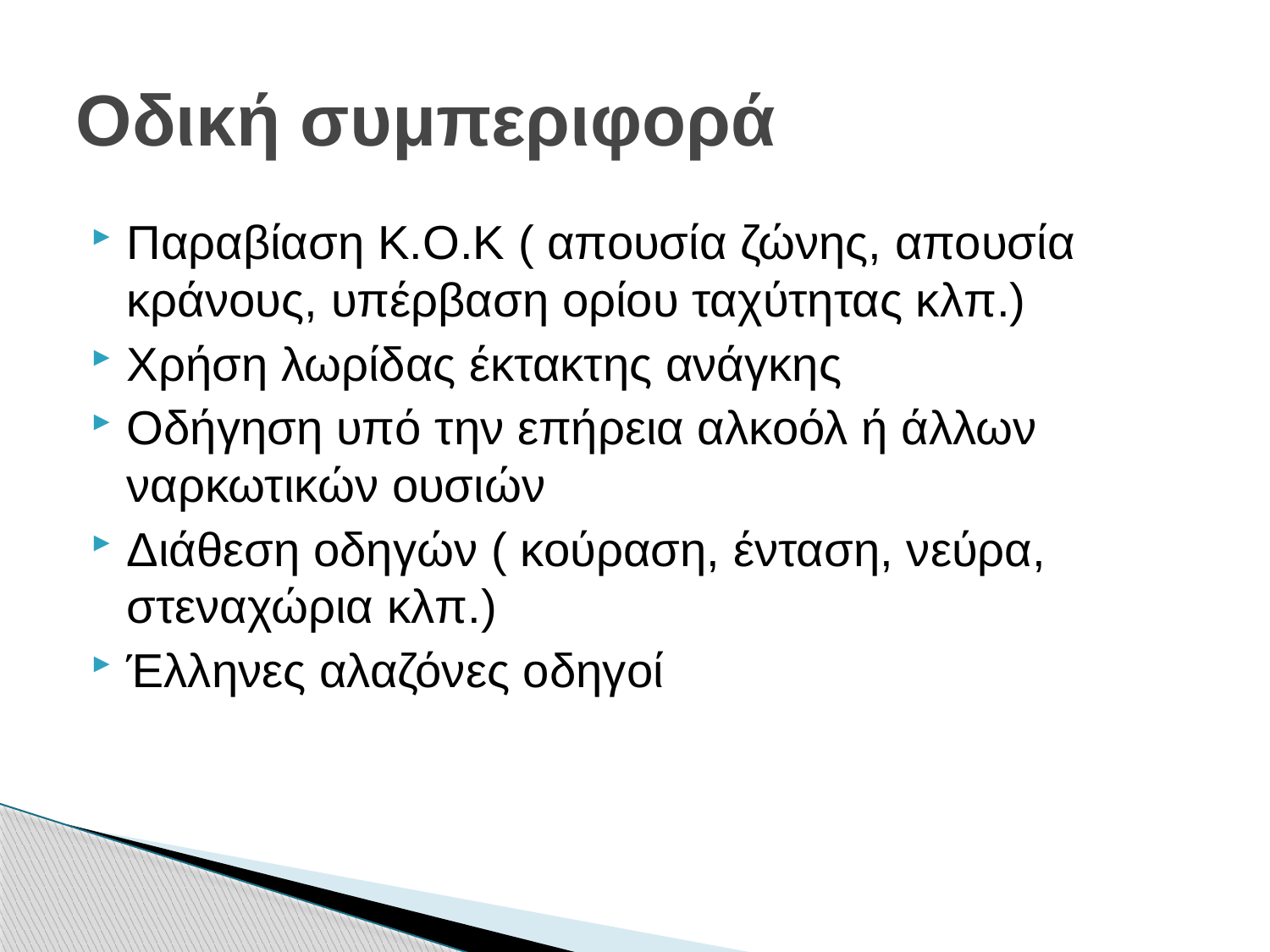

# Οδική συμπεριφορά
Παραβίαση Κ.Ο.Κ ( απουσία ζώνης, απουσία κράνους, υπέρβαση ορίου ταχύτητας κλπ.)
Χρήση λωρίδας έκτακτης ανάγκης
Οδήγηση υπό την επήρεια αλκοόλ ή άλλων ναρκωτικών ουσιών
Διάθεση οδηγών ( κούραση, ένταση, νεύρα, στεναχώρια κλπ.)
Έλληνες αλαζόνες οδηγοί